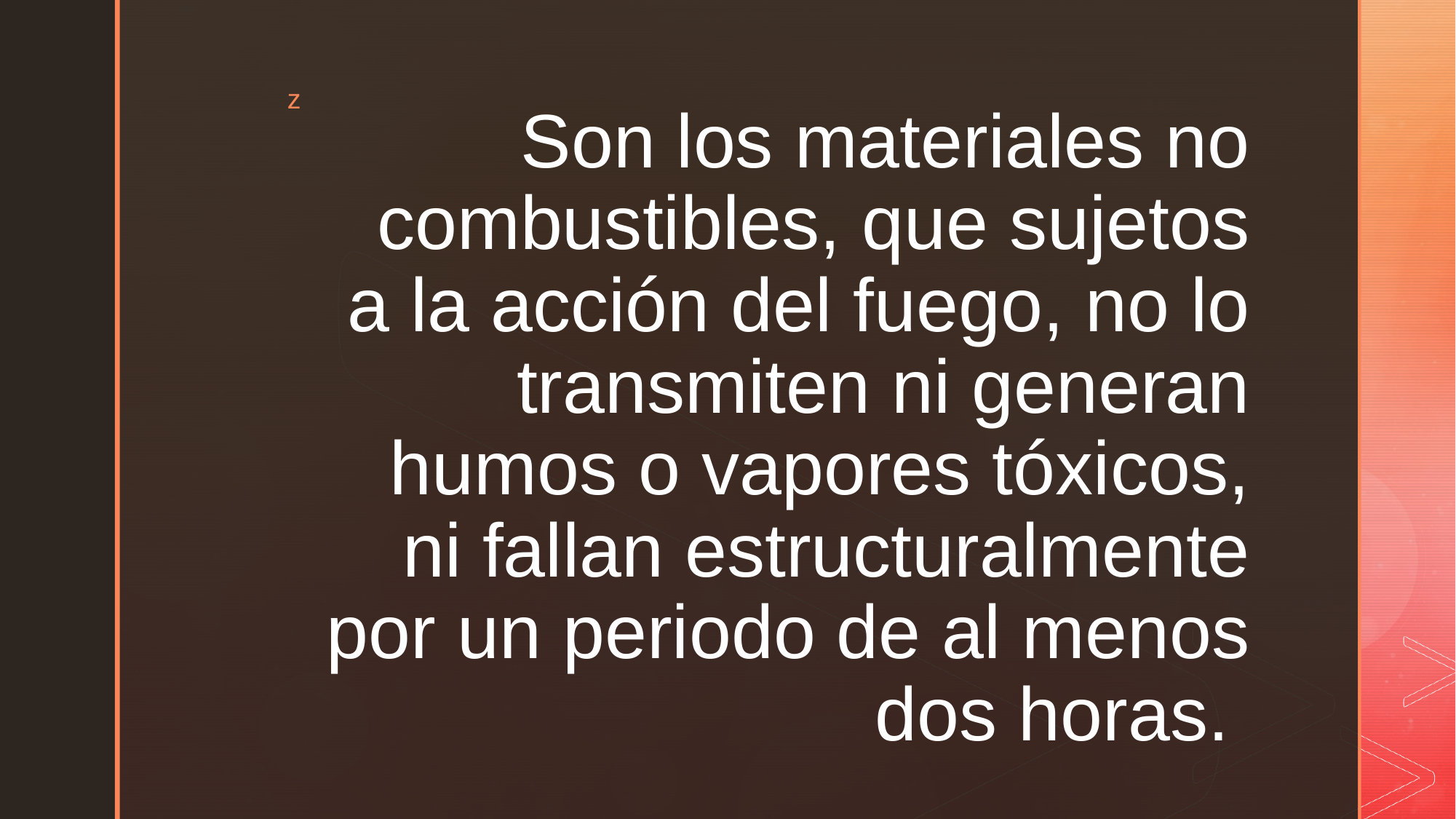

# Son los materiales no combustibles, que sujetos a la acción del fuego, no lo transmiten ni generan humos o vapores tóxicos, ni fallan estructuralmente por un periodo de al menos dos horas.